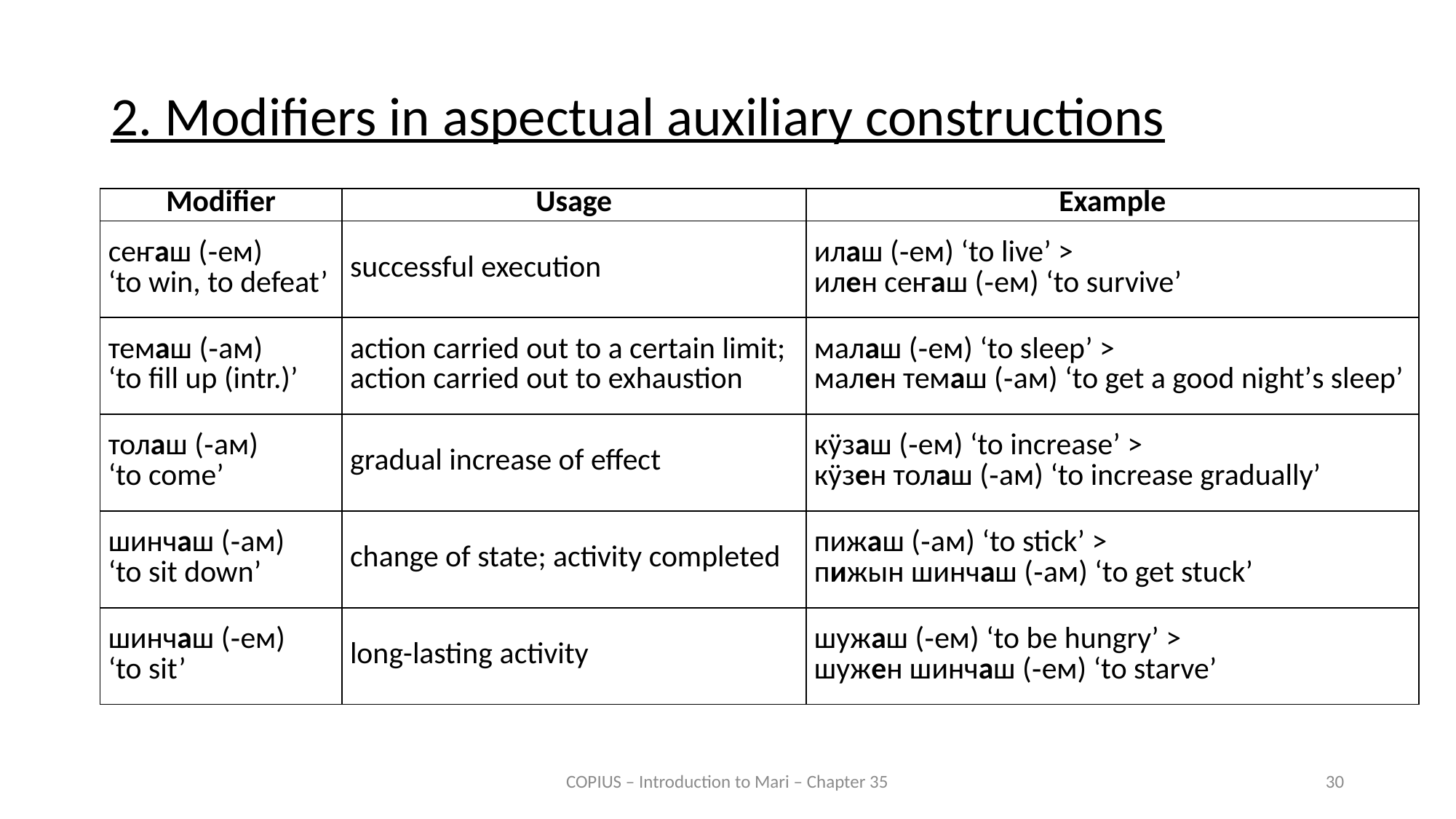

2. Modifiers in aspectual auxiliary constructions
| Modifier | Usage | Example |
| --- | --- | --- |
| сеҥаш (‑ем) ‘to win, to defeat’ | successful execution | илаш (‑ем) ‘to live’ > илен сеҥаш (‑ем) ‘to survive’ |
| темаш (‑ам) ‘to fill up (intr.)’ | action carried out to a certain limit; action carried out to exhaustion | малаш (‑ем) ‘to sleep’ > мален темаш (‑ам) ‘to get a good night’s sleep’ |
| толаш (‑ам) ‘to come’ | gradual increase of effect | кӱзаш (‑ем) ‘to increase’ > кӱзен толаш (‑ам) ‘to increase gradually’ |
| шинчаш (‑ам) ‘to sit down’ | change of state; activity completed | пижаш (‑ам) ‘to stick’ > пижын шинчаш (‑ам) ‘to get stuck’ |
| шинчаш (‑ем) ‘to sit’ | long-lasting activity | шужаш (‑ем) ‘to be hungry’ > шужен шинчаш (‑ем) ‘to starve’ |
COPIUS – Introduction to Mari – Chapter 35
30